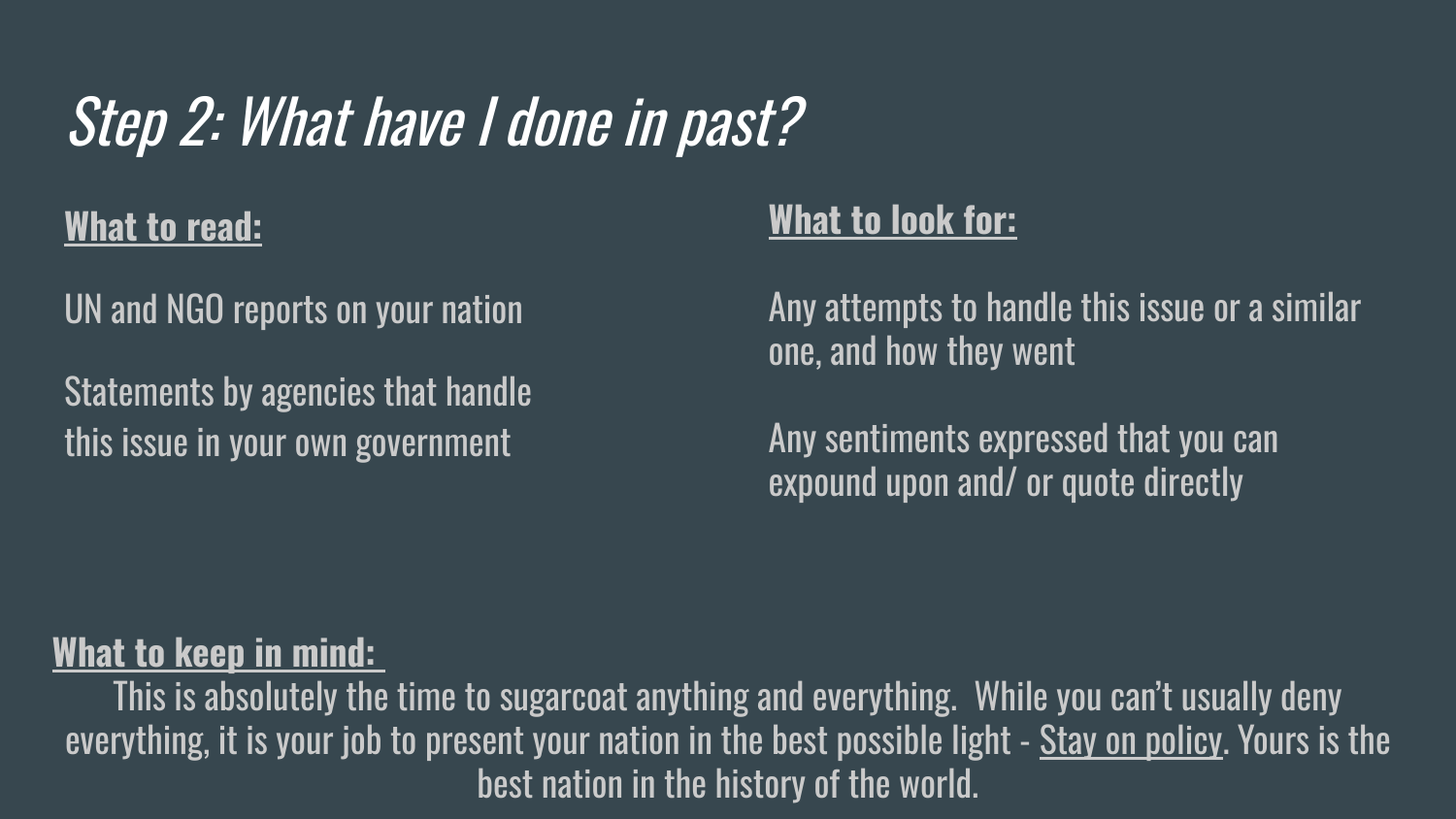

# Step 2: What have I done in past?
What to read:
UN and NGO reports on your nation
Statements by agencies that handle this issue in your own government
What to look for:

Any attempts to handle this issue or a similar one, and how they went

Any sentiments expressed that you can expound upon and/ or quote directly
What to keep in mind:
This is absolutely the time to sugarcoat anything and everything.  While you can’t usually deny everything, it is your job to present your nation in the best possible light - Stay on policy. Yours is the best nation in the history of the world.